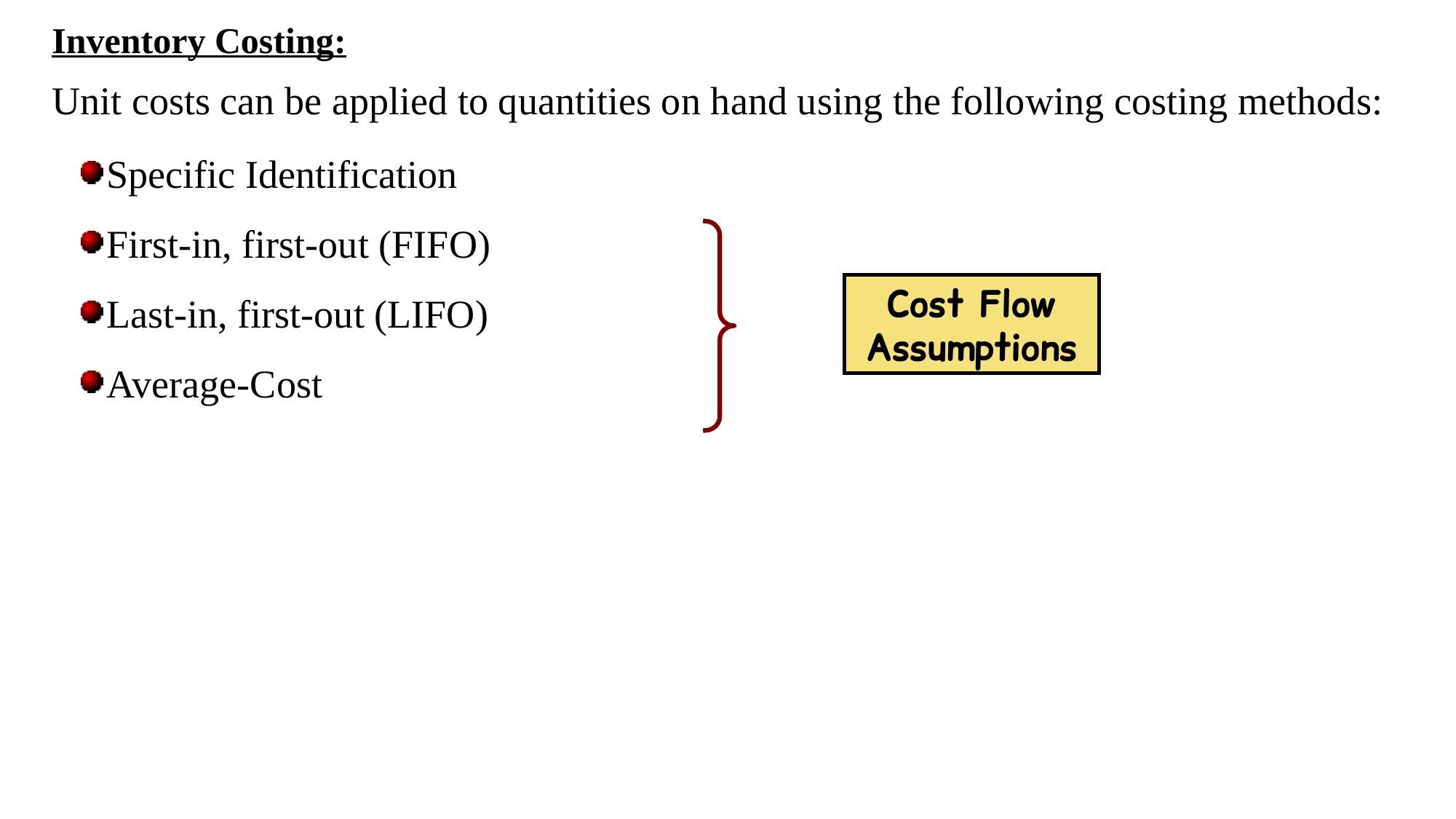

Inventory Costing:
Unit costs can be applied to quantities on hand using the following costing methods:
Specific Identification
First-in, first-out (FIFO)
Last-in, first-out (LIFO)
Average-Cost

Cost Flow Assumptions